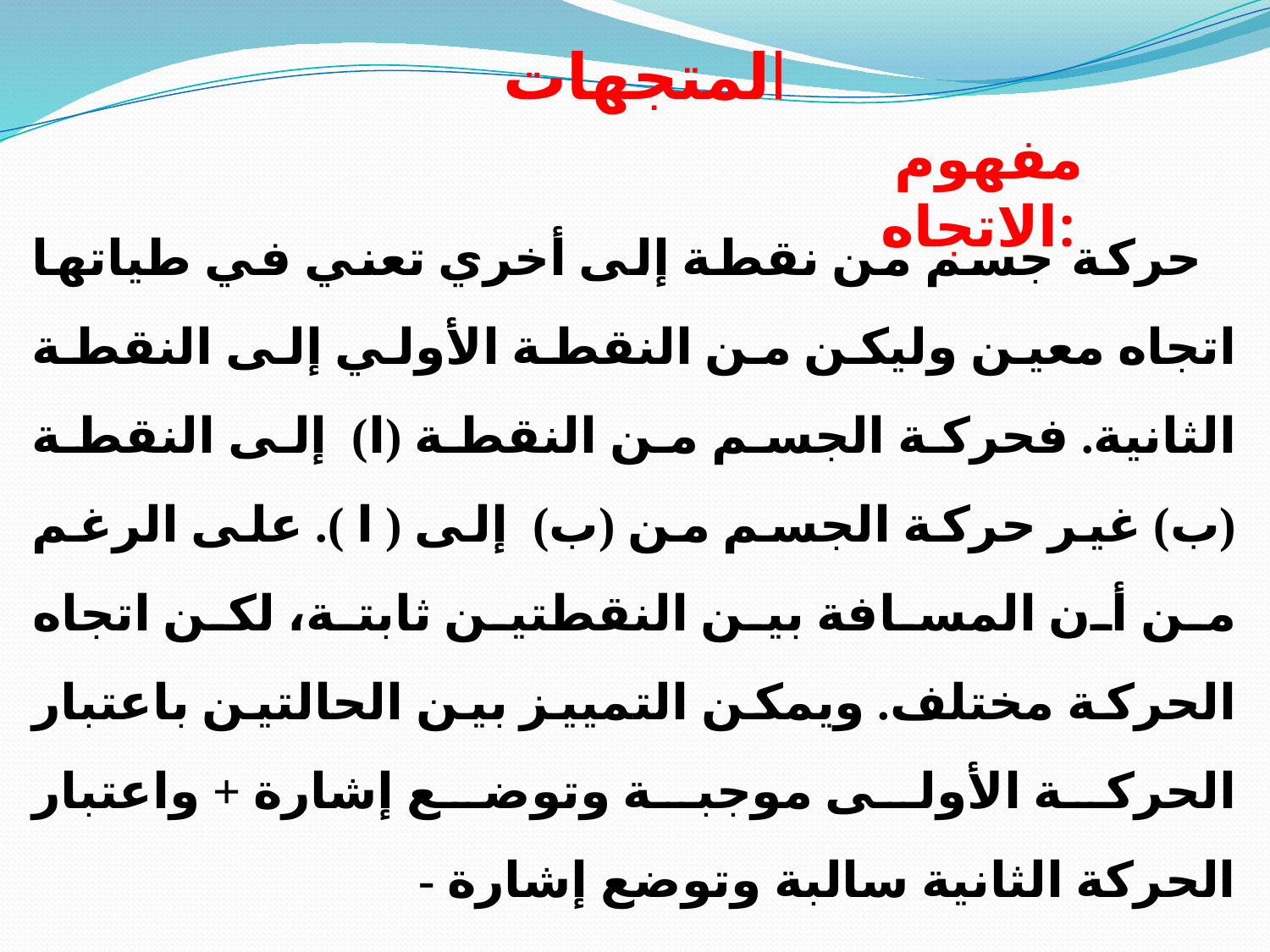

المتجهات
 مفهوم الاتجاه:
  حركة جسم من نقطة إلى أخري تعني في طياتها اتجاه معين وليكن من النقطة الأولي إلى النقطة الثانية. فحركة الجسم من النقطة (ا)  إلى النقطة (ب) غير حركة الجسم من (ب)  إلى ( ا ). على الرغم من أن المسافة بين النقطتين ثابتة، لكن اتجاه الحركة مختلف. ويمكن التمييز بين الحالتين باعتبار الحركة الأولى موجبة وتوضع إشارة + واعتبار الحركة الثانية سالبة وتوضع إشارة -